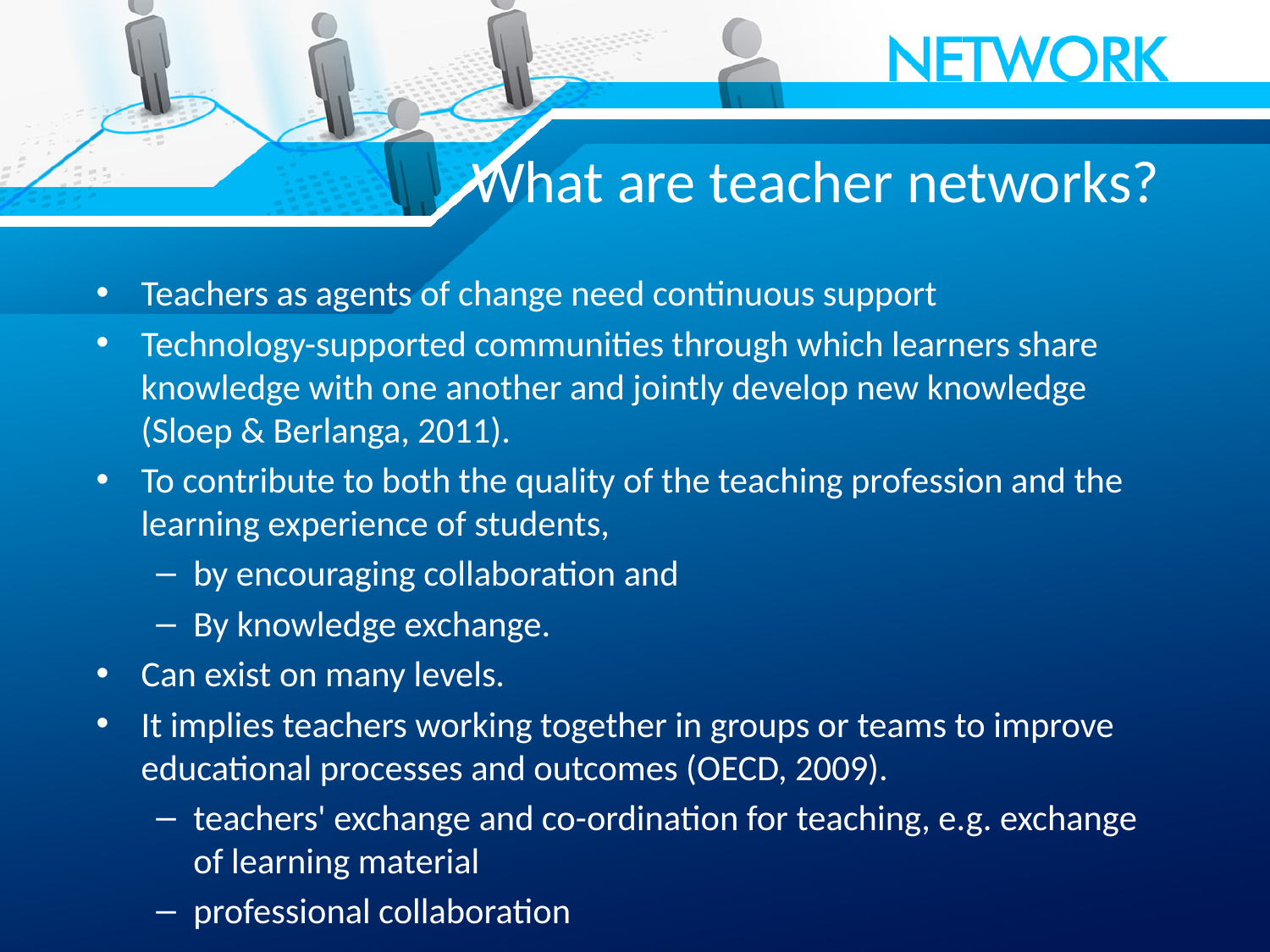

# What are teacher networks?
Teachers as agents of change need continuous support
Technology-supported communities through which learners share knowledge with one another and jointly develop new knowledge (Sloep & Berlanga, 2011).
To contribute to both the quality of the teaching profession and the learning experience of students,
by encouraging collaboration and
By knowledge exchange.
Can exist on many levels.
It implies teachers working together in groups or teams to improve educational processes and outcomes (OECD, 2009).
teachers' exchange and co-ordination for teaching, e.g. exchange of learning material
professional collaboration